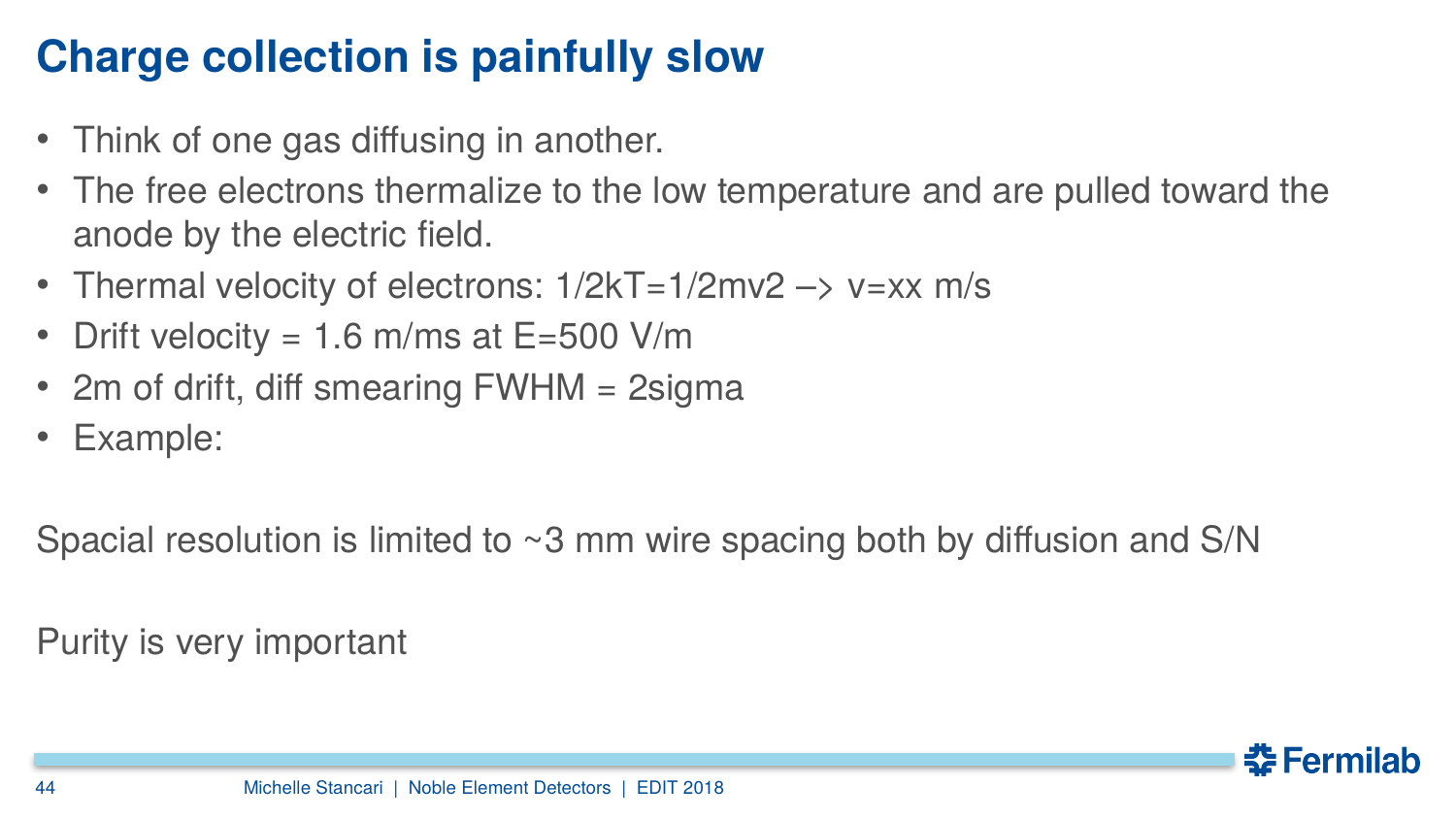

# Charge collection is painfully slow
Think of one gas diffusing in another.
The free electrons thermalize to the low temperature and are pulled toward the anode by the electric field.
Thermal velocity of electrons: 1/2kT=1/2mv2 –> v=xx m/s
Drift velocity = 1.6 m/ms at E=500 V/m
2m of drift, diff smearing FWHM = 2sigma
Example:

Spacial resolution is limited to ~3 mm wire spacing both by diffusion and S/N

Purity is very important
44
Michelle Stancari  |  Noble Element Detectors  |  EDIT 2018